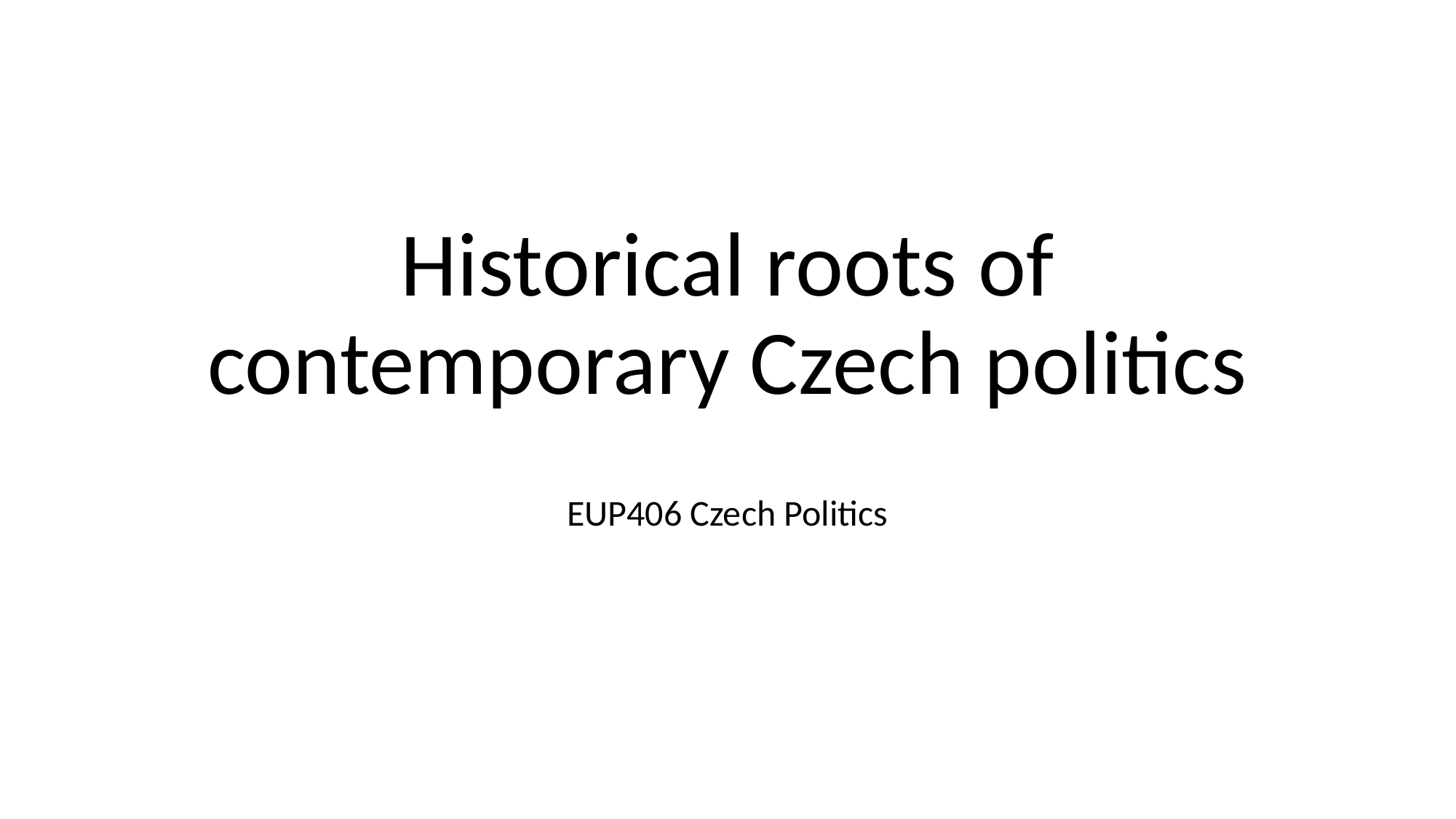

# Historical roots of contemporary Czech politics

EUP406 Czech Politics